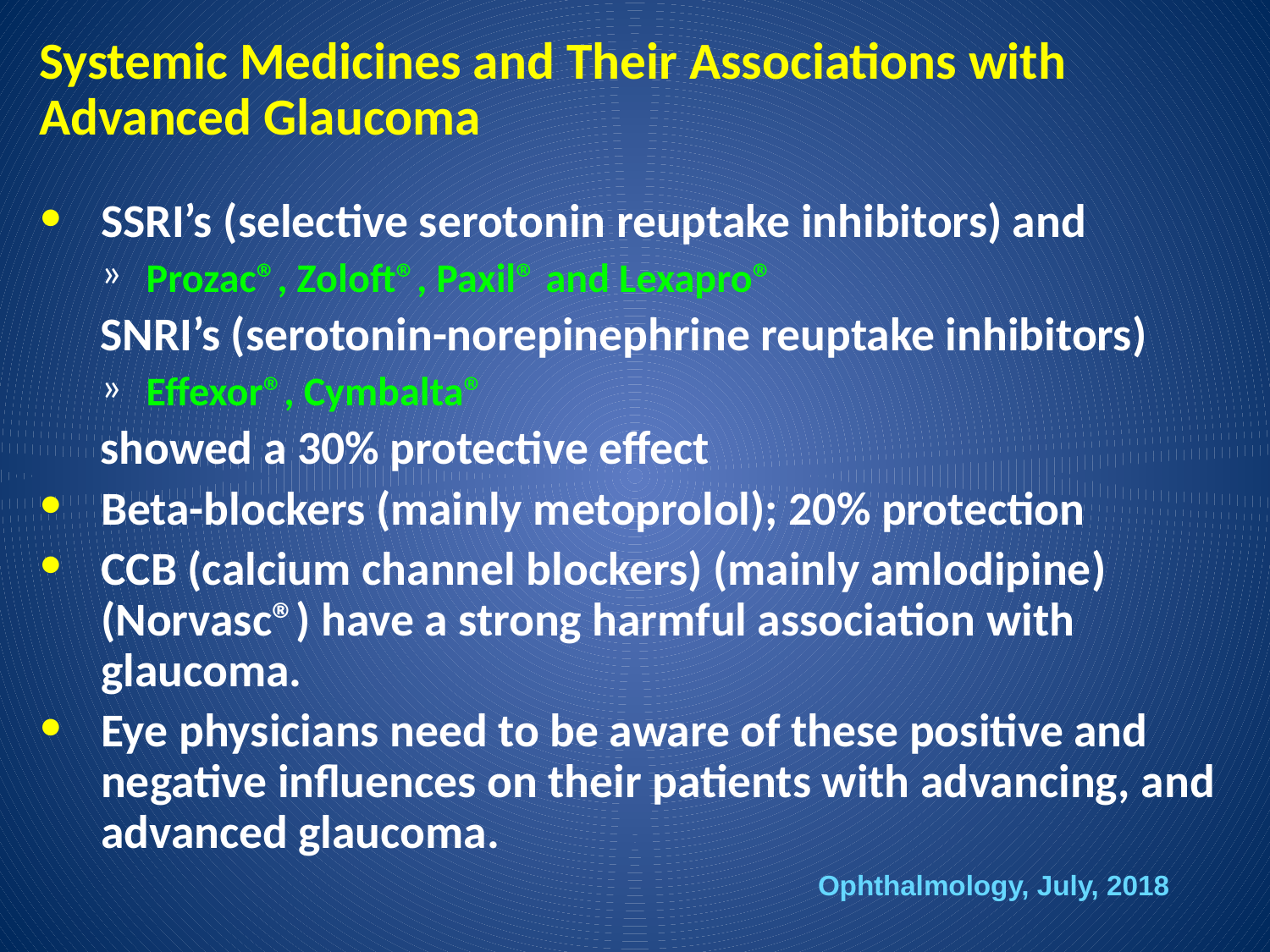

# Systemic Medicines and Their Associations with Advanced Glaucoma
SSRI’s (selective serotonin reuptake inhibitors) and
Prozac®, Zoloft®, Paxil® and Lexapro®
SNRI’s (serotonin-norepinephrine reuptake inhibitors)
Effexor®, Cymbalta®
showed a 30% protective effect
Beta-blockers (mainly metoprolol); 20% protection
CCB (calcium channel blockers) (mainly amlodipine) (Norvasc®) have a strong harmful association with glaucoma.
Eye physicians need to be aware of these positive and negative influences on their patients with advancing, and advanced glaucoma.

Ophthalmology, July, 2018